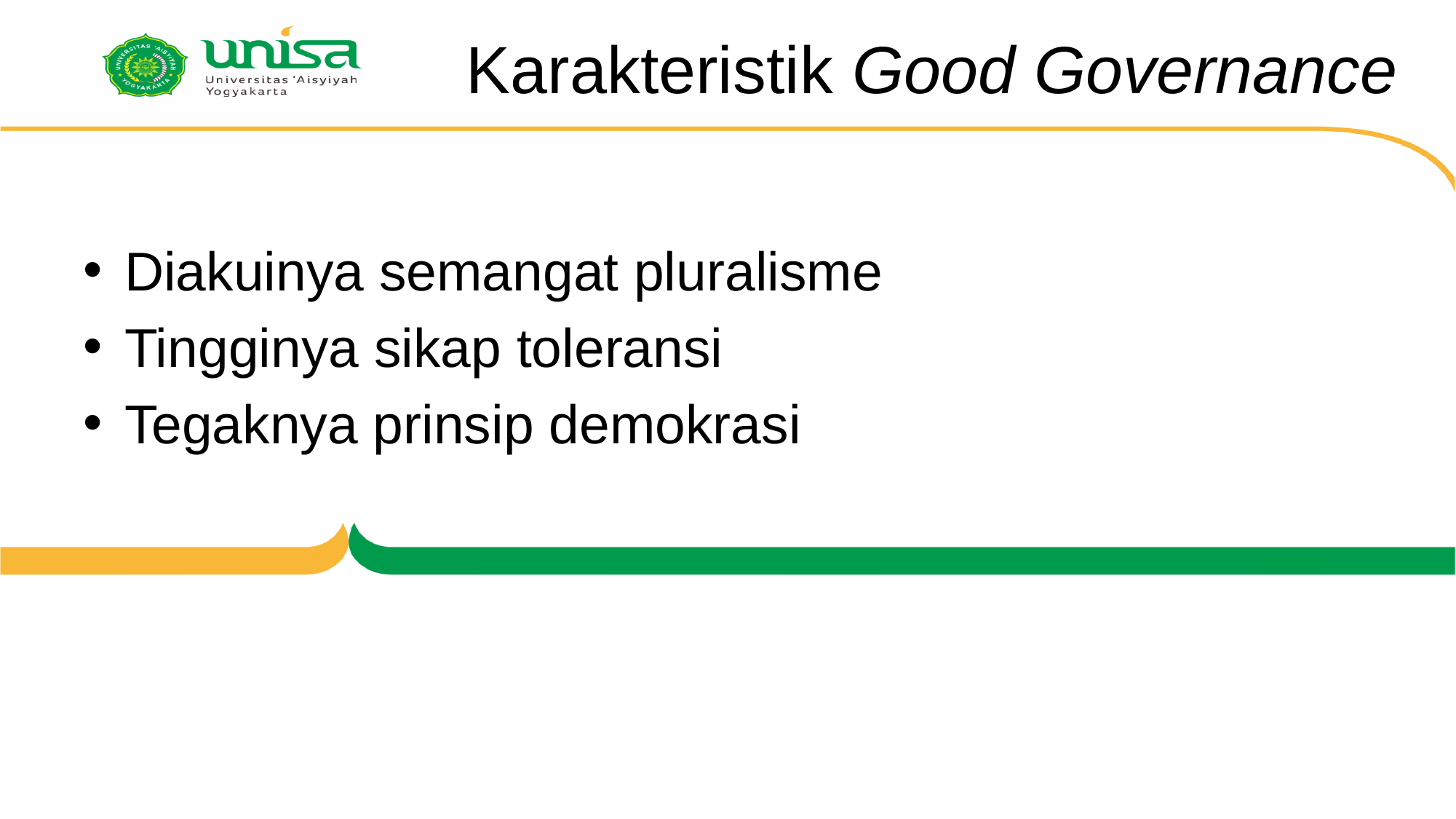

# Karakteristik Good Governance
Diakuinya semangat pluralisme
Tingginya sikap toleransi
Tegaknya prinsip demokrasi